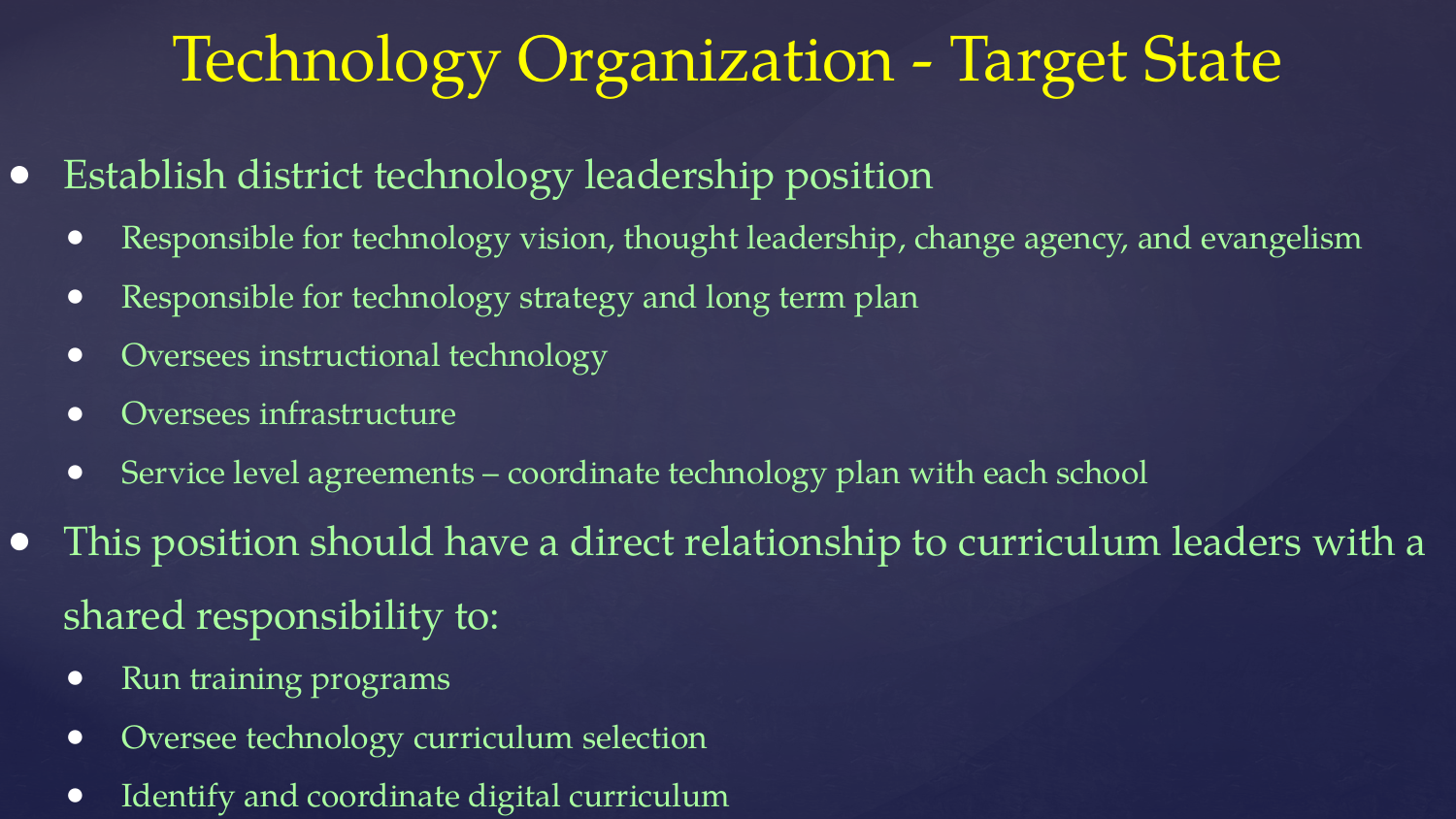

# Technology Organization - Target State
Establish district technology leadership position
Responsible for technology vision, thought leadership, change agency, and evangelism
Responsible for technology strategy and long term plan
Oversees instructional technology
Oversees infrastructure
Service level agreements – coordinate technology plan with each school
This position should have a direct relationship to curriculum leaders with a shared responsibility to:
Run training programs
Oversee technology curriculum selection
Identify and coordinate digital curriculum
Supervise building level instructional support (coaches/technology)